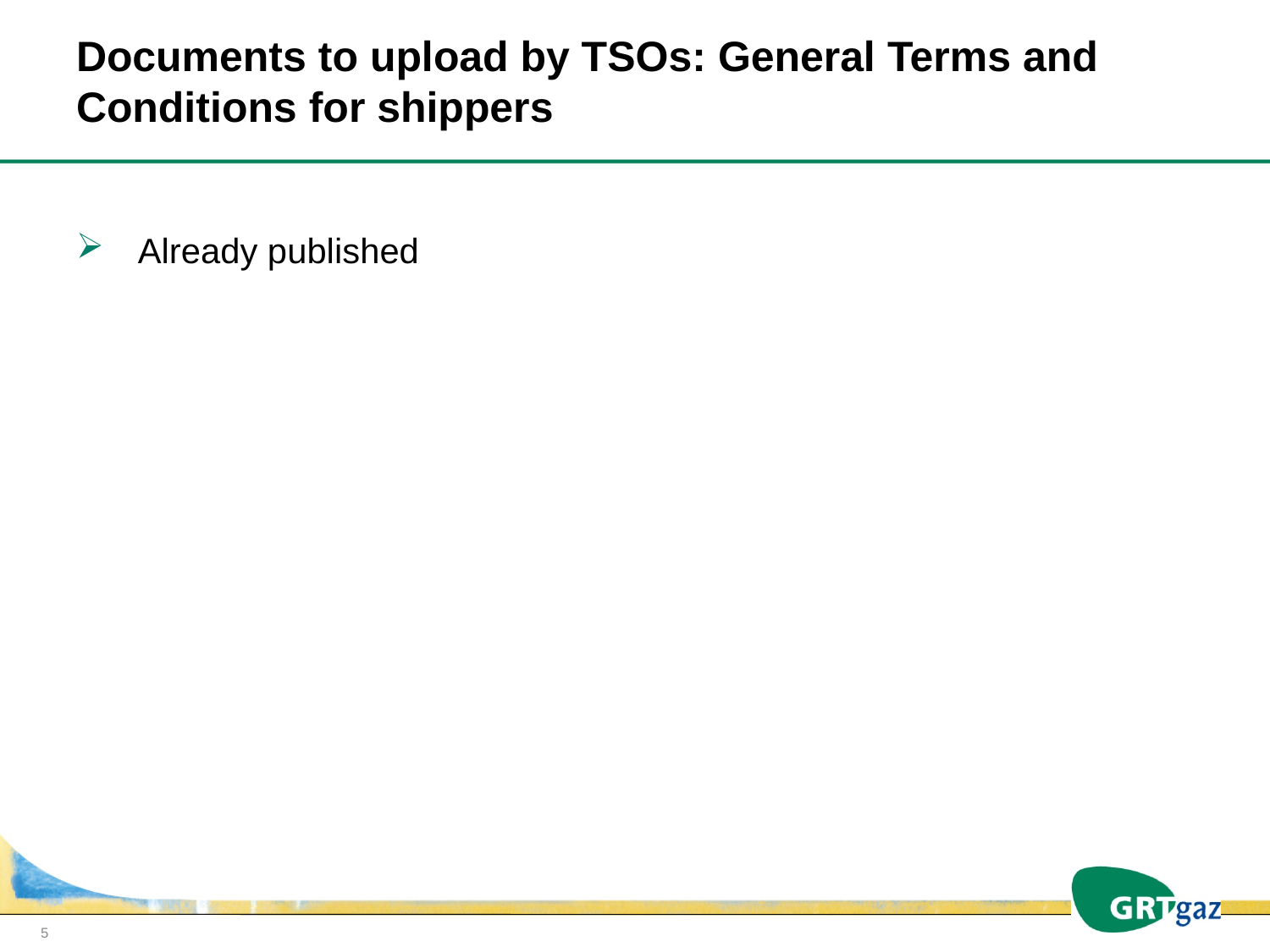

# Documents to upload by TSOs: General Terms and Conditions for shippers
Already published
5